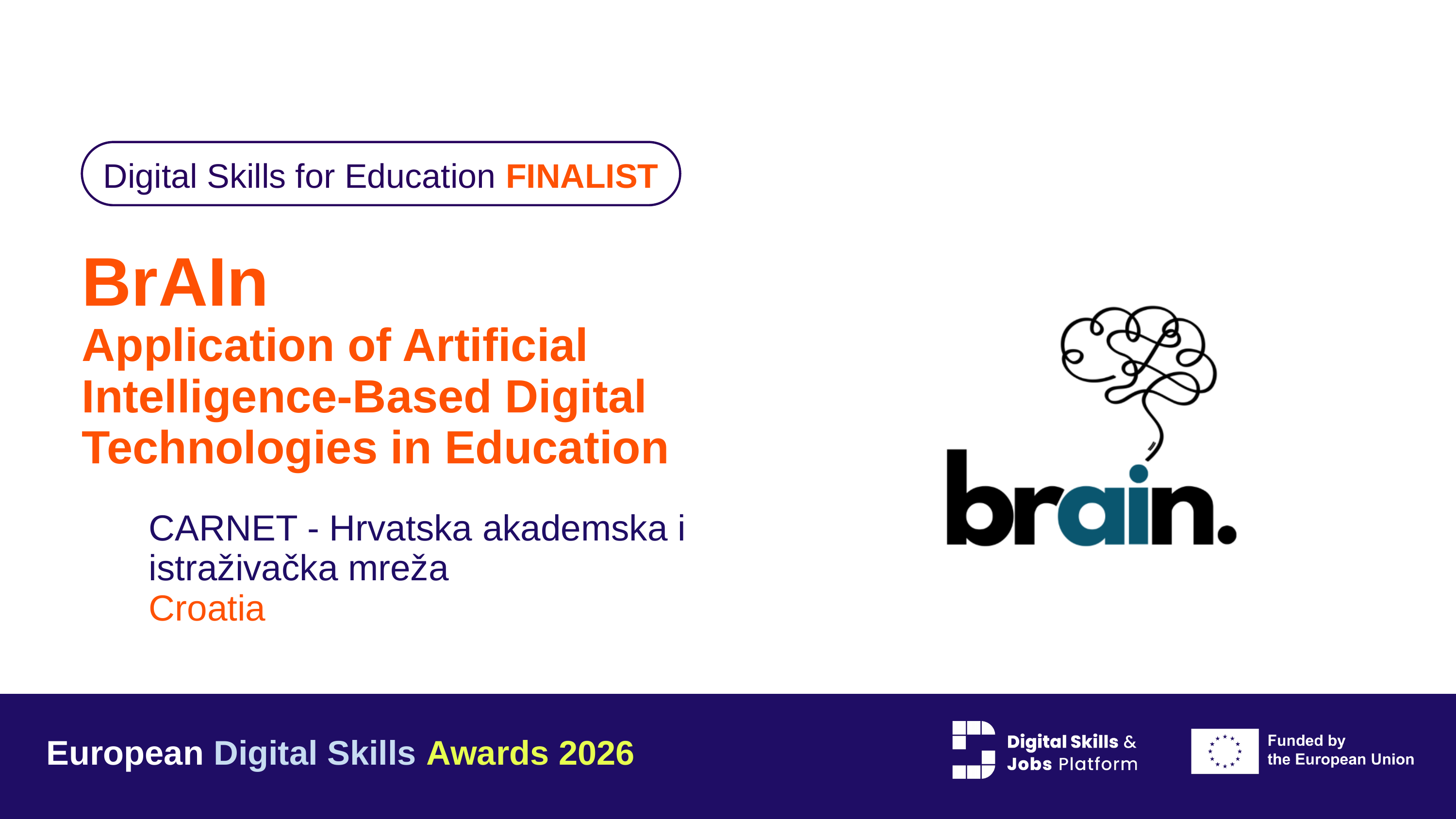

Digital Skills for Education FINALIST
BrAIn
Application of Artificial Intelligence-Based Digital Technologies in Education

CARNET - Hrvatska akademska i istraživačka mreža
Croatia

European Digital Skills Awards 2026